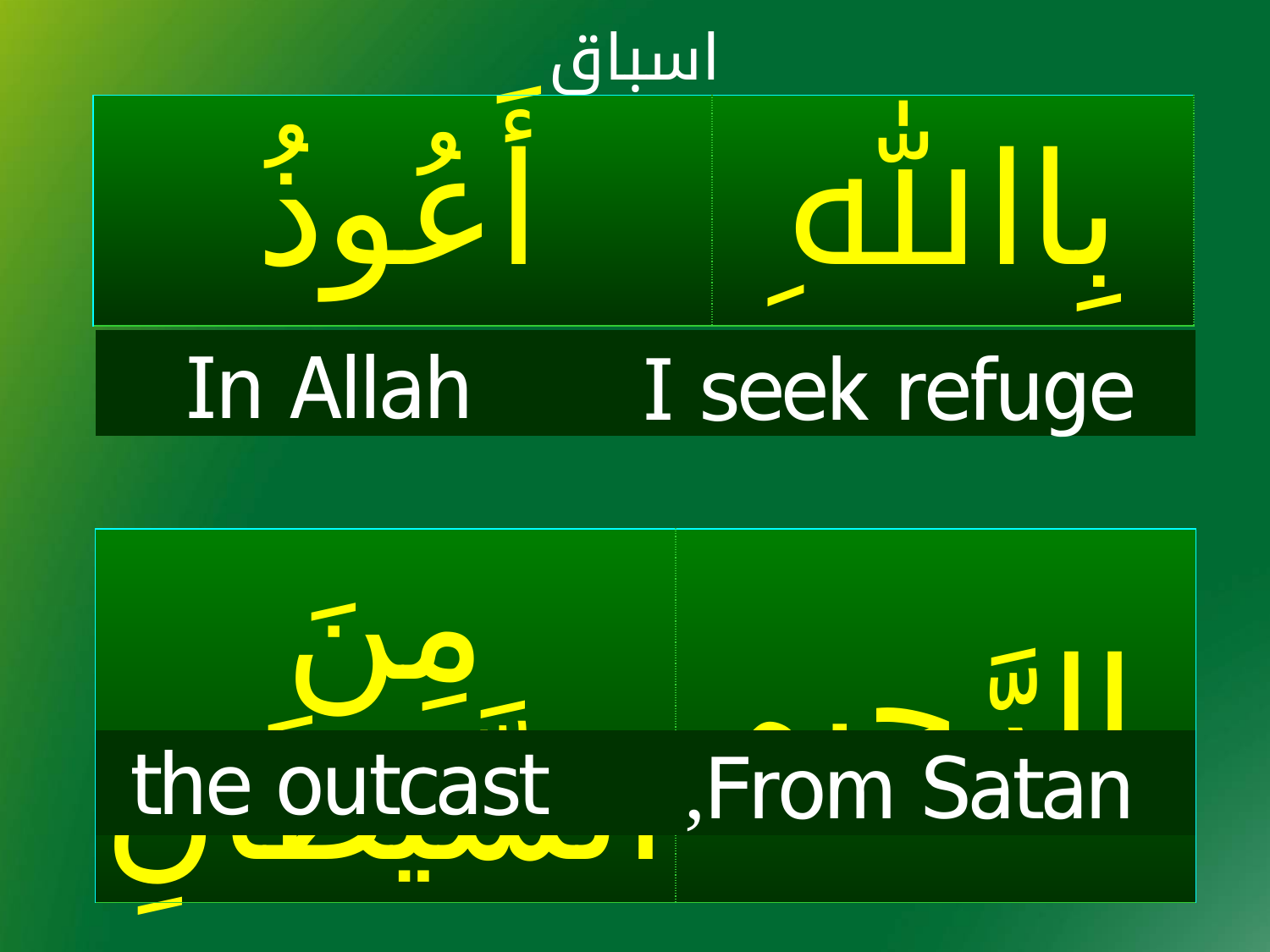

اسباق
| أَعُوذُ | بِاﷲِ |
| --- | --- |
In Allah
I seek refuge
|  |  |
| --- | --- |
| مِنَ الشَّيْطَانِ | الرَّجِيمِ |
| --- | --- |
the outcast
From Satan,
|  |  |
| --- | --- |